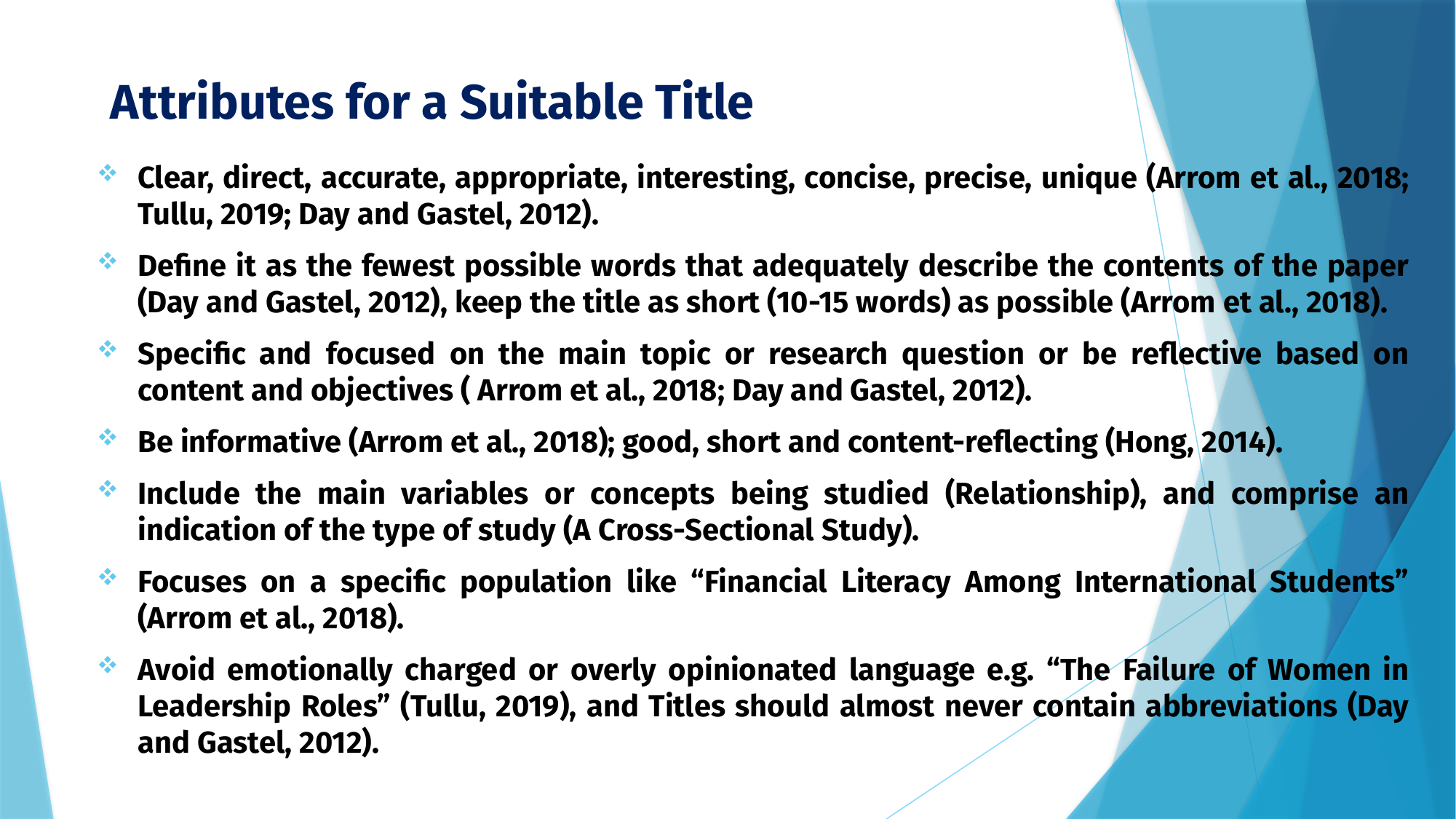

# Attributes for a Suitable Title
Clear, direct, accurate, appropriate, interesting, concise, precise, unique (Arrom et al., 2018; Tullu, 2019; Day and Gastel, 2012).
Define it as the fewest possible words that adequately describe the contents of the paper (Day and Gastel, 2012), keep the title as short (10-15 words) as possible (Arrom et al., 2018).
Specific and focused on the main topic or research question or be reflective based on content and objectives ( Arrom et al., 2018; Day and Gastel, 2012).
Be informative (Arrom et al., 2018); good, short and content-reflecting (Hong, 2014).
Include the main variables or concepts being studied (Relationship), and comprise an indication of the type of study (A Cross-Sectional Study).
Focuses on a specific population like “Financial Literacy Among International Students” (Arrom et al., 2018).
Avoid emotionally charged or overly opinionated language e.g. “The Failure of Women in Leadership Roles” (Tullu, 2019), and Titles should almost never contain abbreviations (Day and Gastel, 2012).